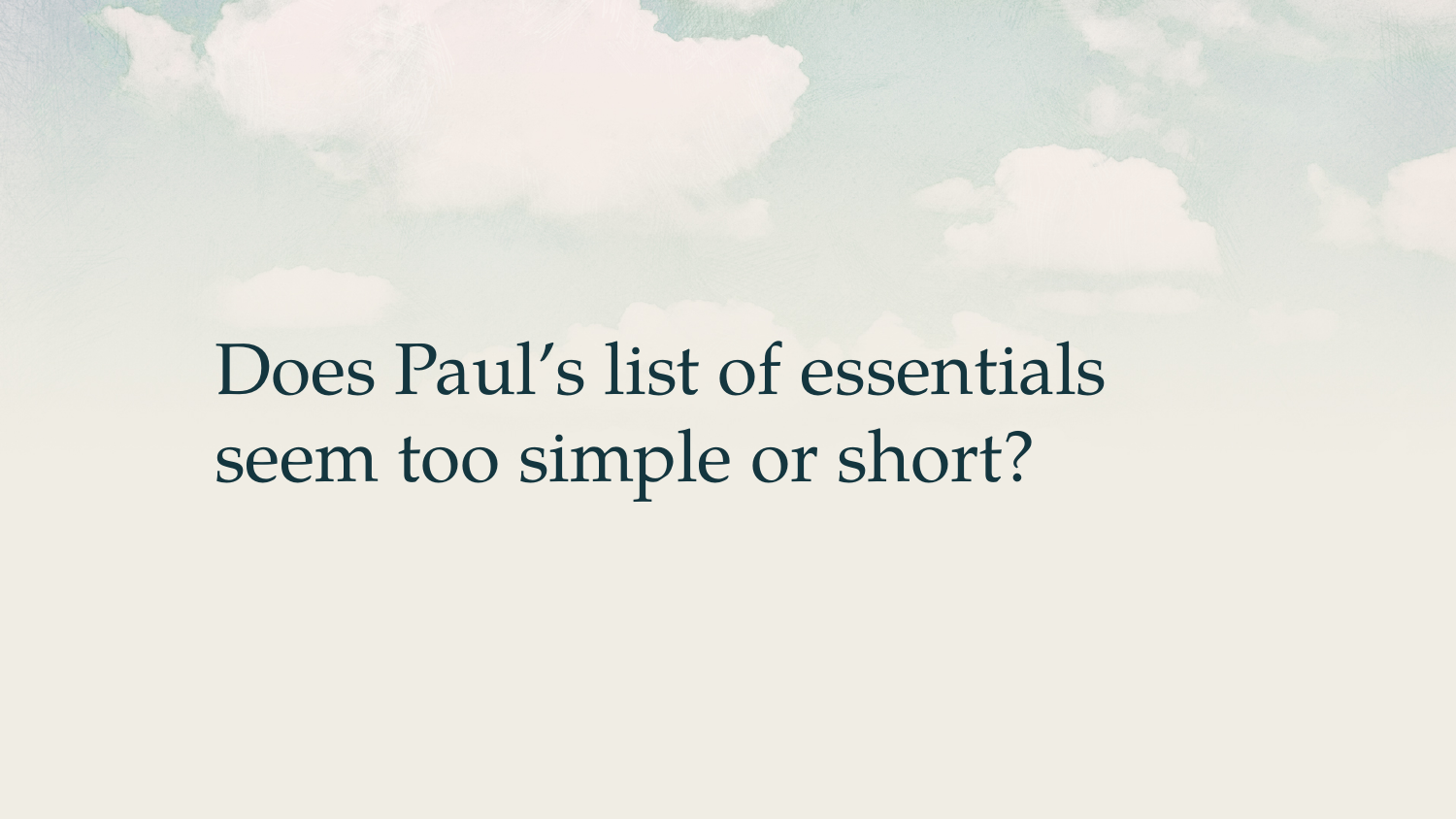

Does Paul’s list of essentials seem too simple or short?